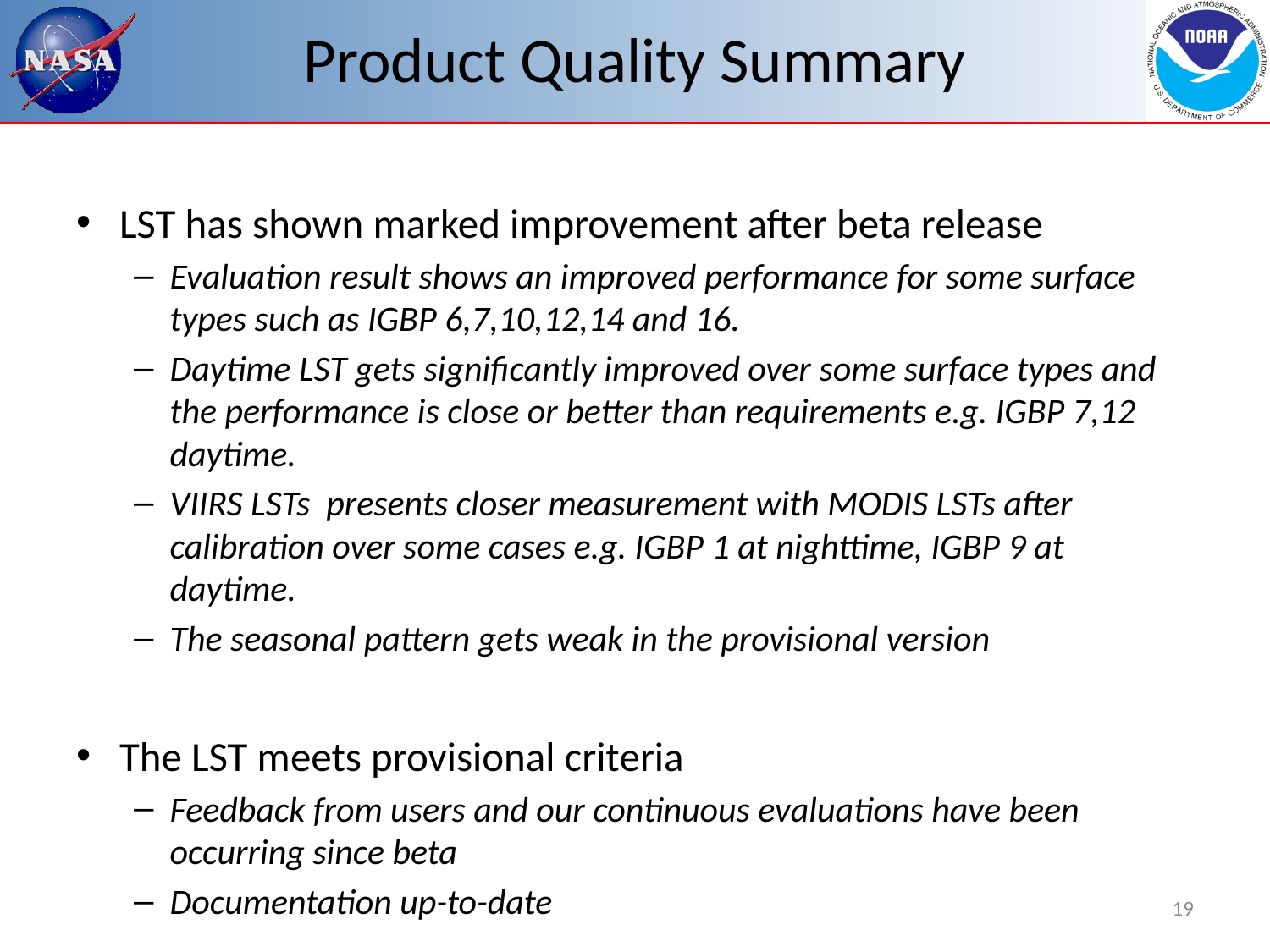

# Product Quality Summary
LST has shown marked improvement after beta release
Evaluation result shows an improved performance for some surface types such as IGBP 6,7,10,12,14 and 16.
Daytime LST gets significantly improved over some surface types and the performance is close or better than requirements e.g. IGBP 7,12 daytime.
VIIRS LSTs  presents closer measurement with MODIS LSTs after calibration over some cases e.g. IGBP 1 at nighttime, IGBP 9 at daytime.
The seasonal pattern gets weak in the provisional version

The LST meets provisional criteria
Feedback from users and our continuous evaluations have been occurring since beta
Documentation up-to-date
19